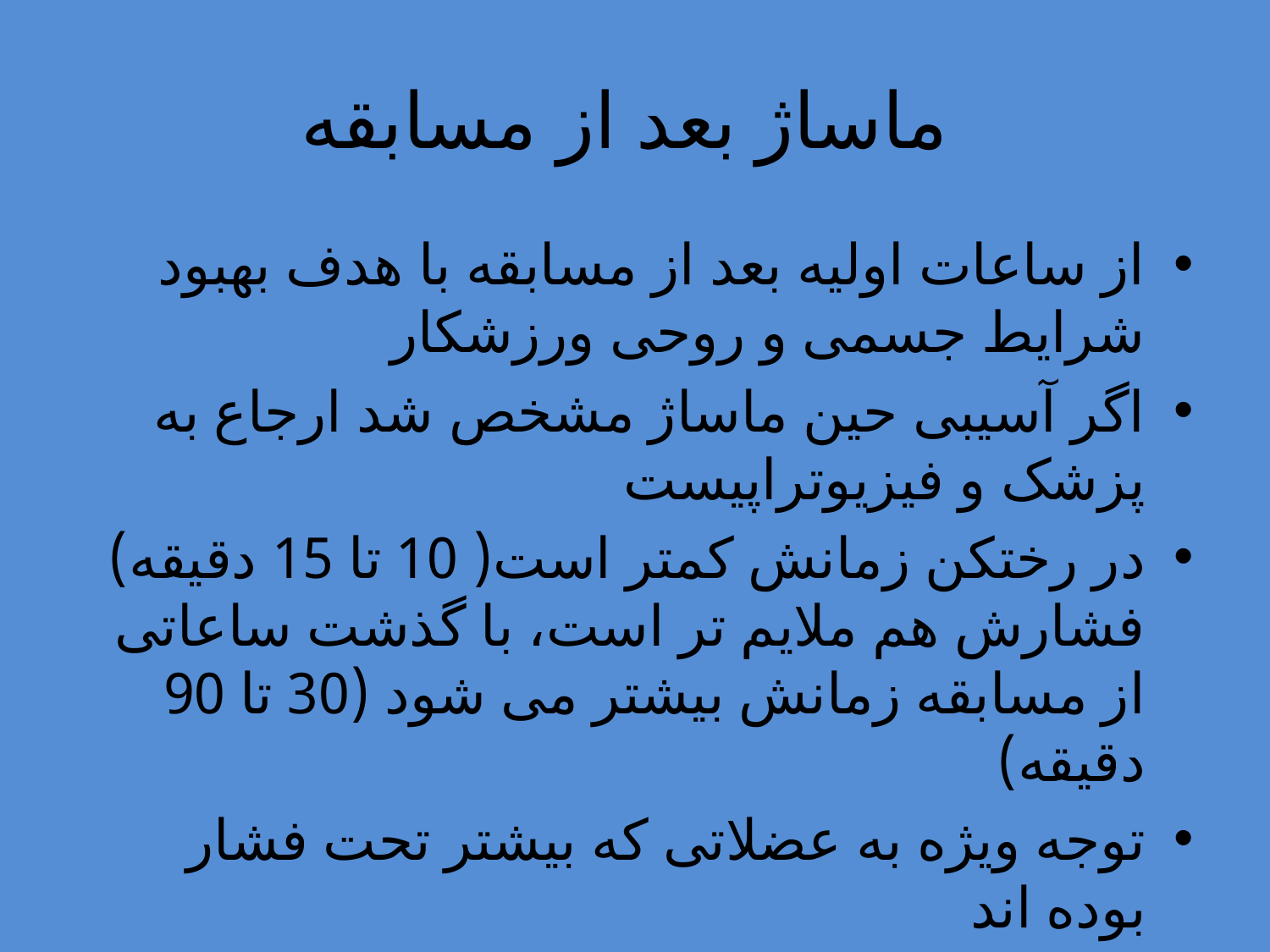

# ماساژ بعد از مسابقه
از ساعات اولیه بعد از مسابقه با هدف بهبود شرایط جسمی و روحی ورزشکار
اگر آسیبی حین ماساژ مشخص شد ارجاع به پزشک و فیزیوتراپیست
در رختکن زمانش کمتر است( 10 تا 15 دقیقه) فشارش هم ملایم تر است، با گذشت ساعاتی از مسابقه زمانش بیشتر می شود (30 تا 90 دقیقه)
توجه ویژه به عضلاتی که بیشتر تحت فشار بوده اند